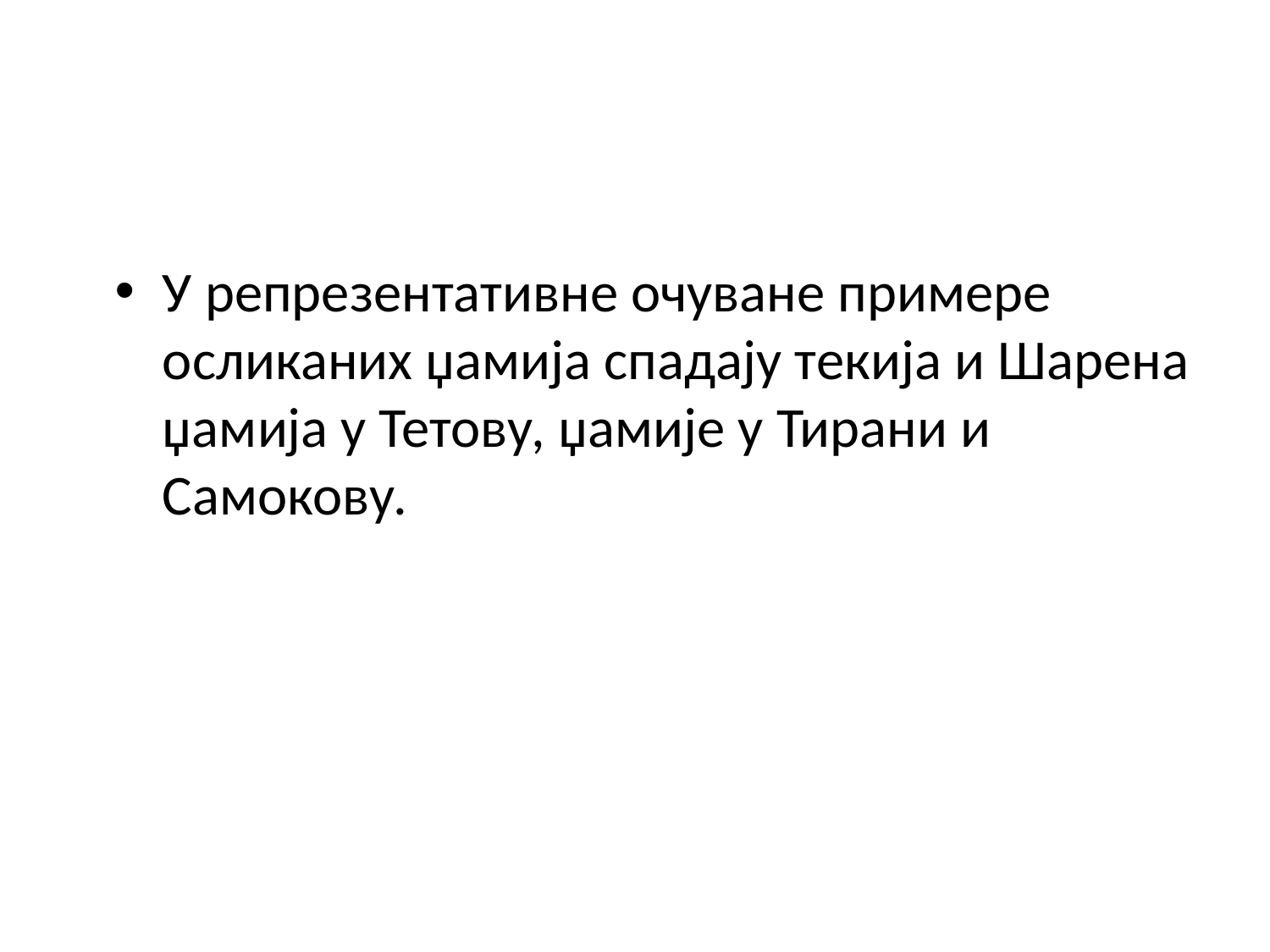

У репрезентативне очуване примере осликаних џамија спадају текија и Шарена џамија у Тетову, џамије у Тирани и Самокову.